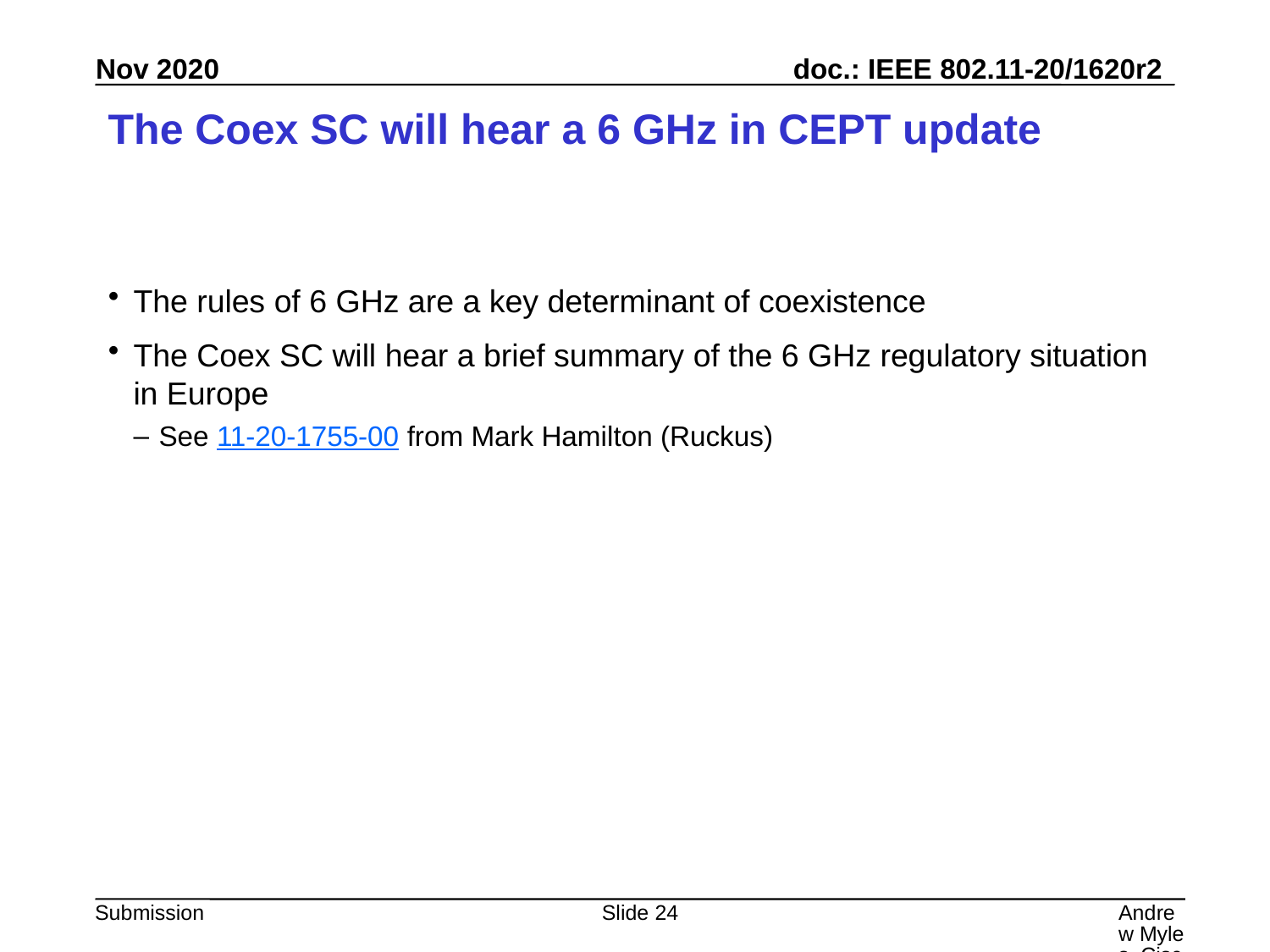

# The Coex SC will hear a 6 GHz in CEPT update
The rules of 6 GHz are a key determinant of coexistence
The Coex SC will hear a brief summary of the 6 GHz regulatory situation in Europe
See 11-20-1755-00 from Mark Hamilton (Ruckus)
Slide 24
Andrew Myles, Cisco